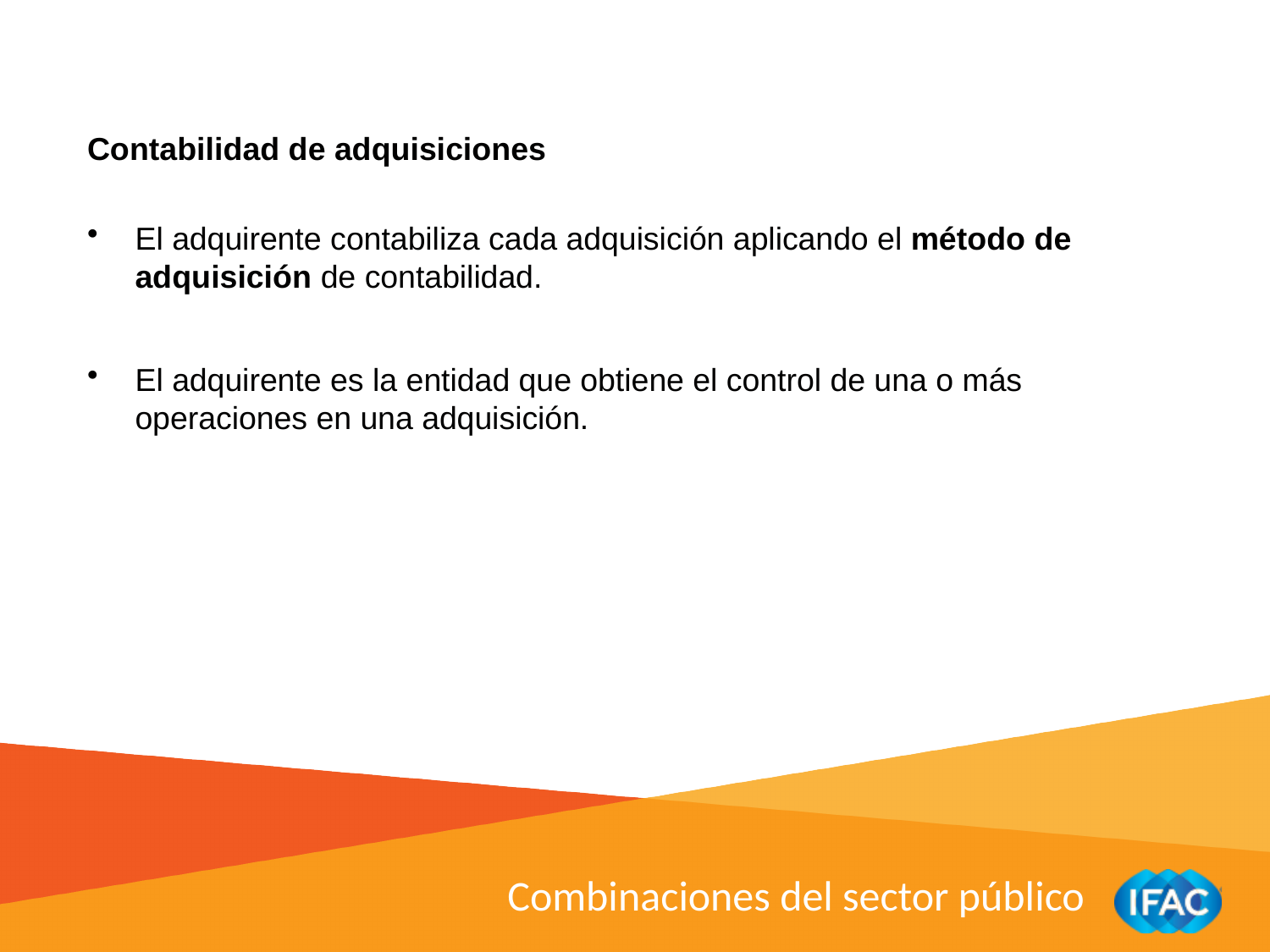

Contabilidad de adquisiciones

El adquirente contabiliza cada adquisición aplicando el método de adquisición de contabilidad.

El adquirente es la entidad que obtiene el control de una o más operaciones en una adquisición.

Combinaciones del sector público